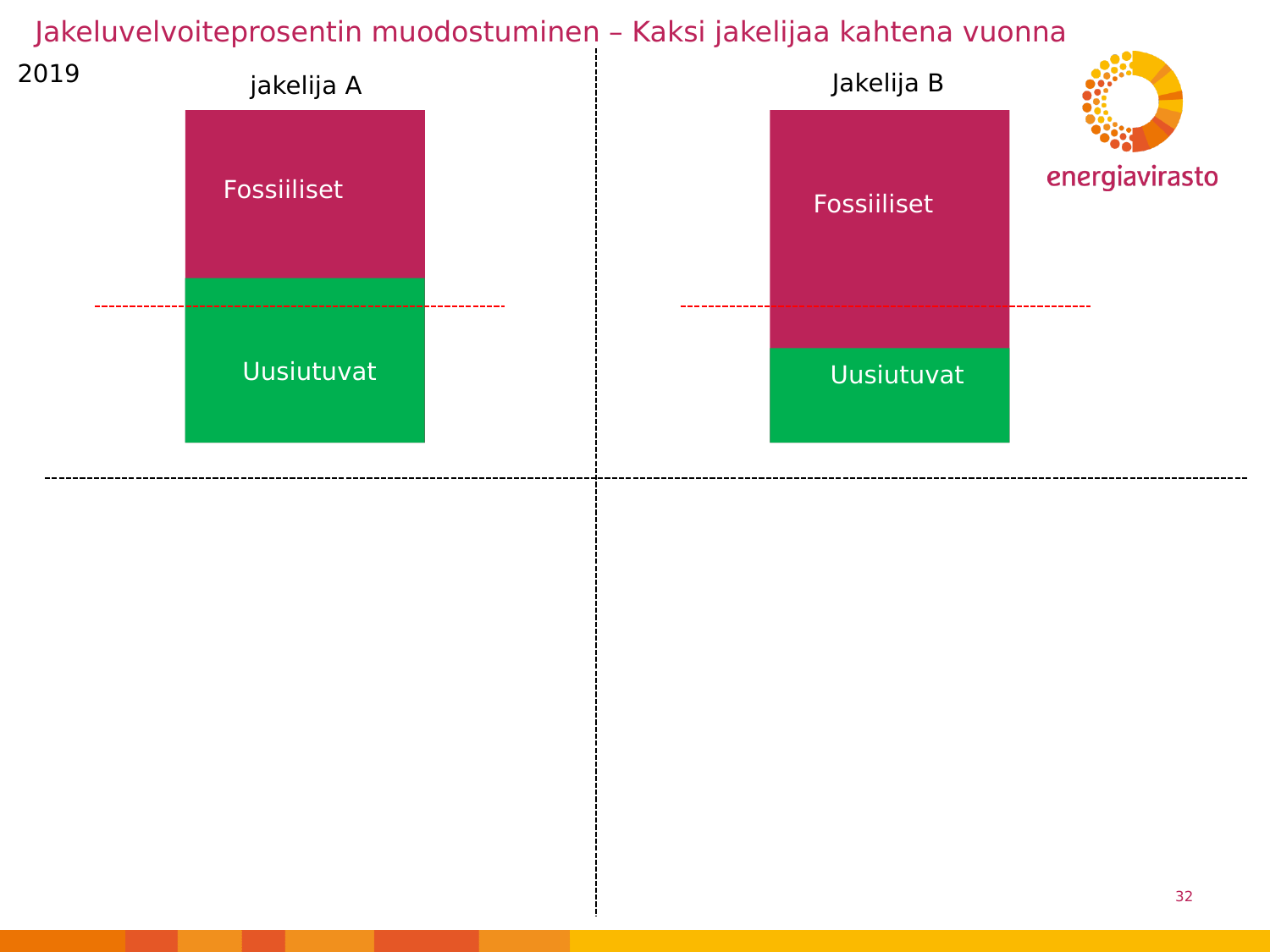

# Jakeluvelvoiteprosentin muodostuminen – Kaksi jakelijaa kahtena vuonna
2019
Jakelija B
jakelija A

Yritys B
Fossiiliset
Fossiiliset

Uusiutuvat
Uusiutuvat
Fossiilinen osuus
Fossiiliset
Kestävä osuus
32